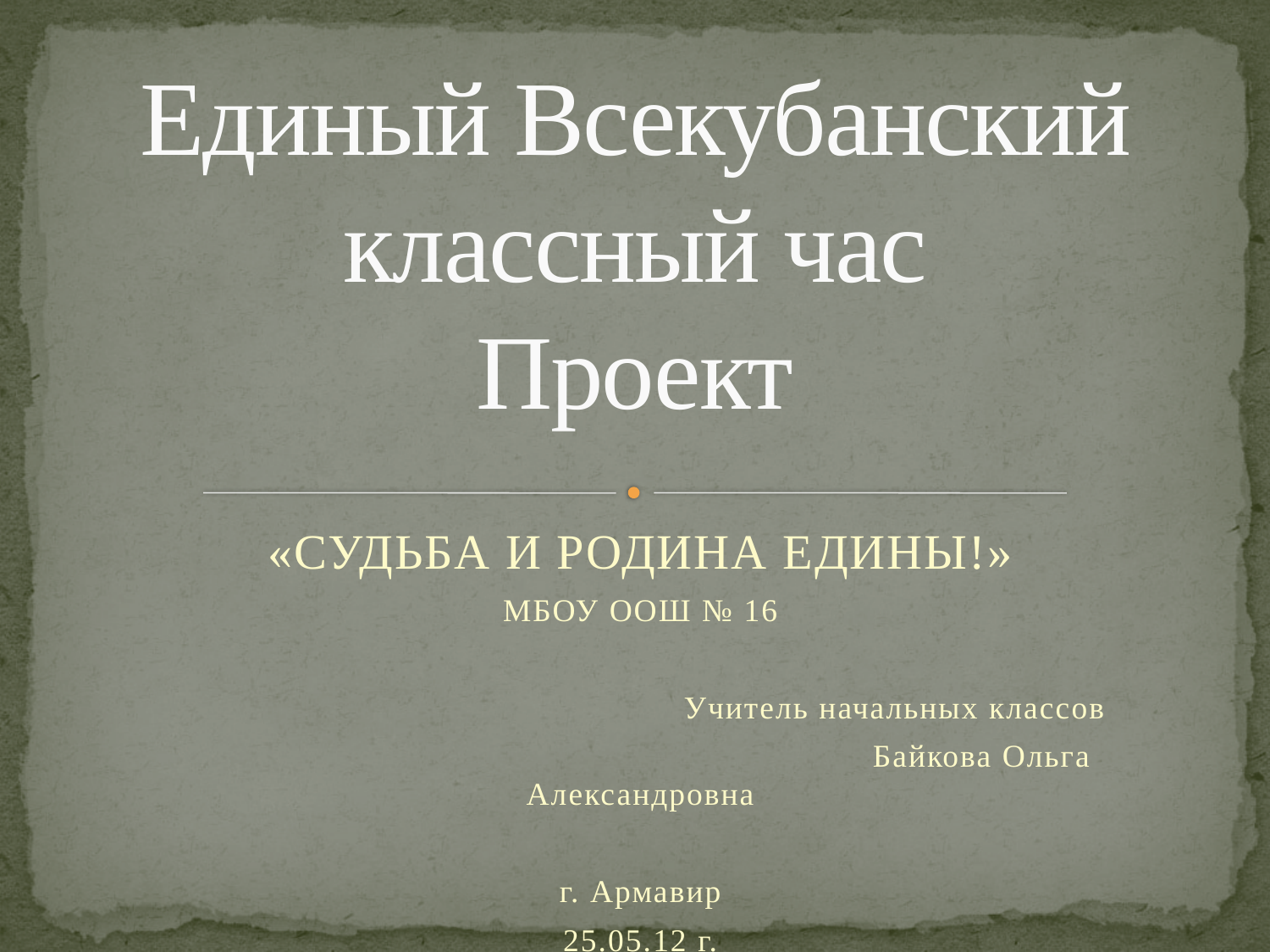

# Единый Всекубанский классный час Проект
«СУДЬБА И РОДИНА ЕДИНЫ!»
МБОУ ООШ № 16

				Учитель начальных классов
		                          	     Байкова Ольга Александровна

г. Армавир
25.05.12 г.